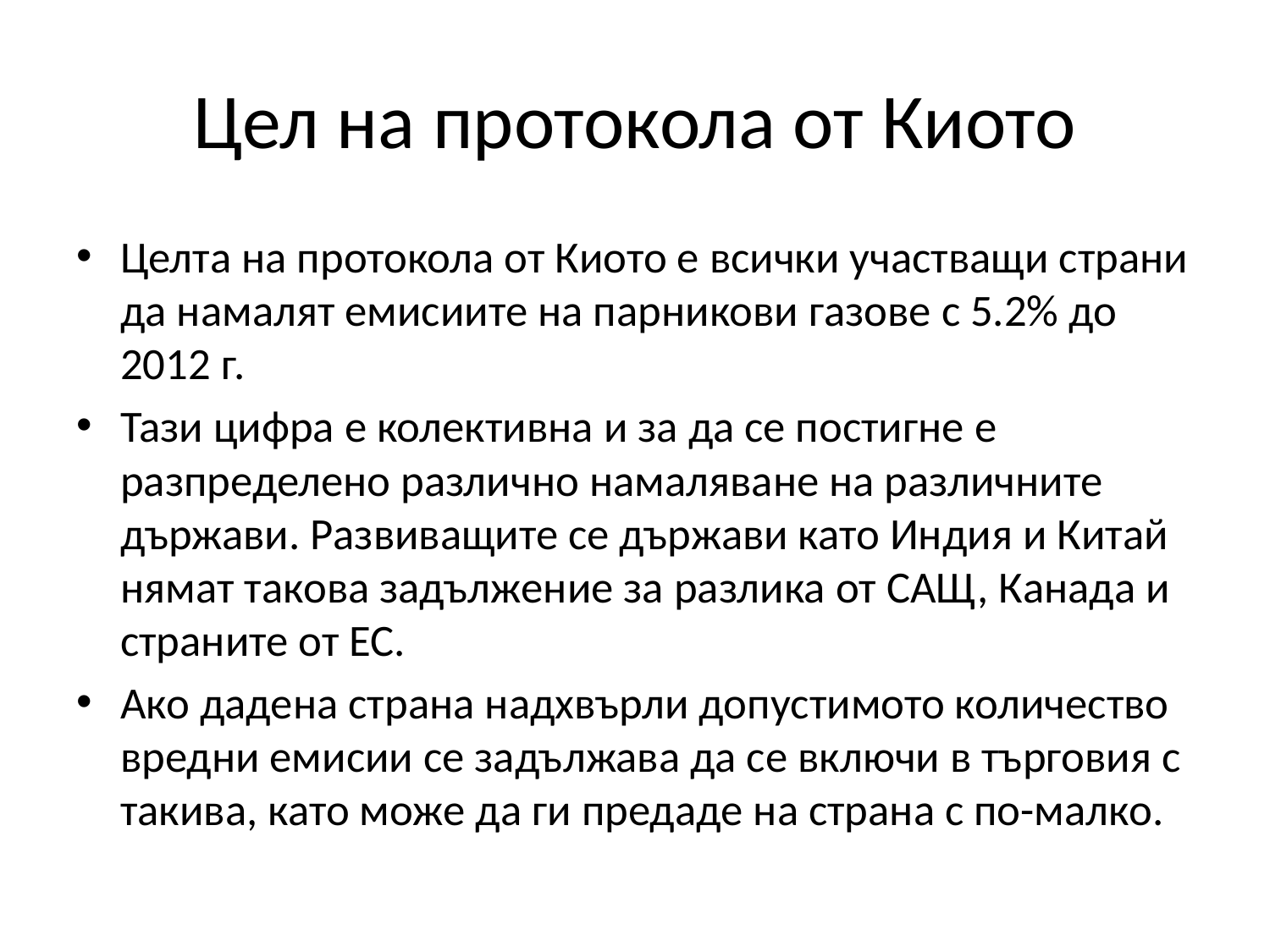

# Цел на протокола от Киото
Целта на протокола от Киото е всички участващи страни да намалят емисиите на парникови газове с 5.2% до 2012 г.
Тази цифра е колективна и за да се постигне е разпределено различно намаляване на различните държави. Развиващите се държави като Индия и Китай нямат такова задължение за разлика от САЩ, Канада и страните от ЕС.
Ако дадена страна надхвърли допустимото количество вредни емисии се задължава да се включи в търговия с такива, като може да ги предаде на страна с по-малко.